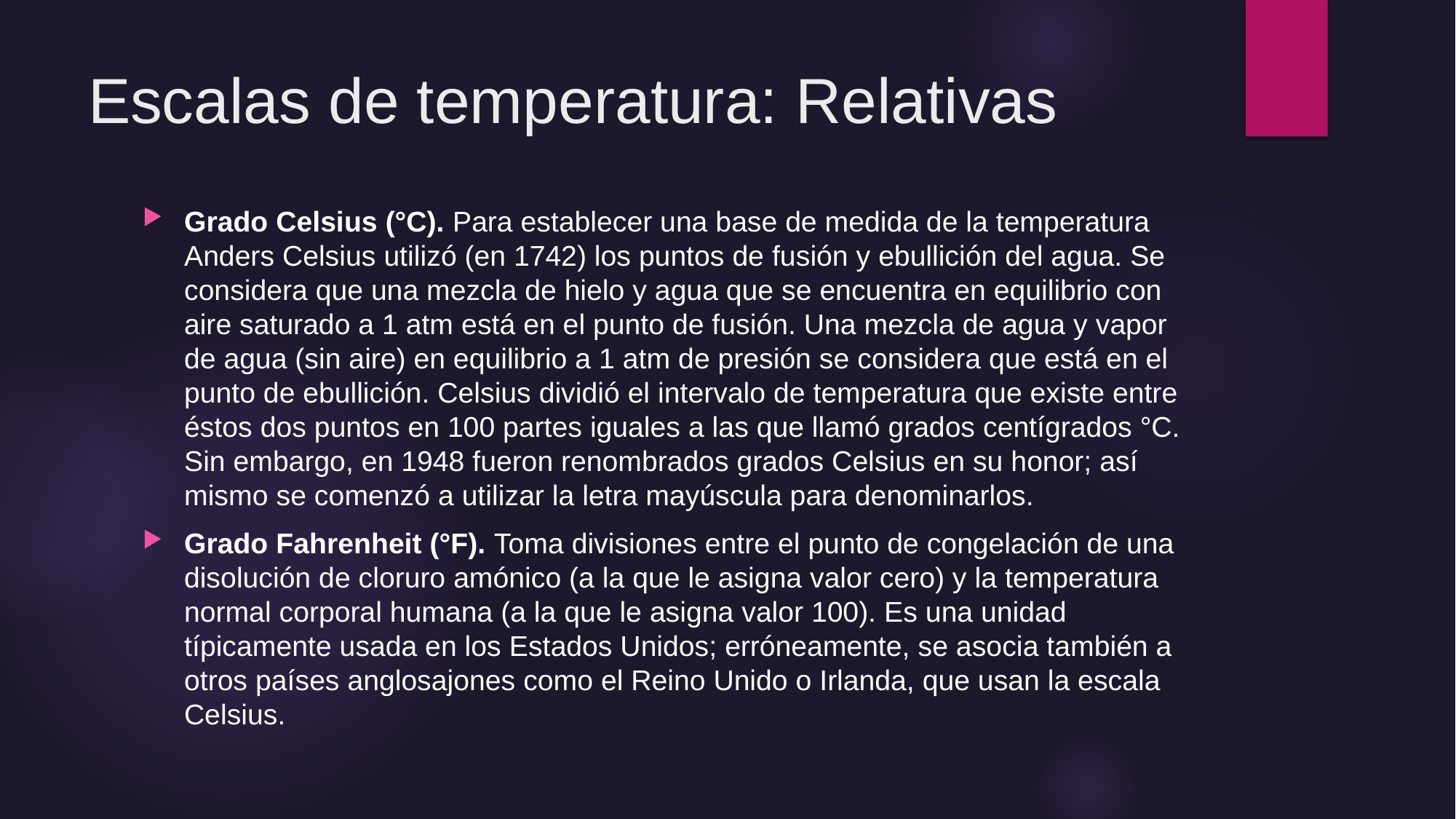

# Escalas de temperatura: Relativas
Grado Celsius (°C). Para establecer una base de medida de la temperatura Anders Celsius utilizó (en 1742) los puntos de fusión y ebullición del agua. Se considera que una mezcla de hielo y agua que se encuentra en equilibrio con aire saturado a 1 atm está en el punto de fusión. Una mezcla de agua y vapor de agua (sin aire) en equilibrio a 1 atm de presión se considera que está en el punto de ebullición. Celsius dividió el intervalo de temperatura que existe entre éstos dos puntos en 100 partes iguales a las que llamó grados centígrados °C. Sin embargo, en 1948 fueron renombrados grados Celsius en su honor; así mismo se comenzó a utilizar la letra mayúscula para denominarlos.
Grado Fahrenheit (°F). Toma divisiones entre el punto de congelación de una disolución de cloruro amónico (a la que le asigna valor cero) y la temperatura normal corporal humana (a la que le asigna valor 100). Es una unidad típicamente usada en los Estados Unidos; erróneamente, se asocia también a otros países anglosajones como el Reino Unido o Irlanda, que usan la escala Celsius.